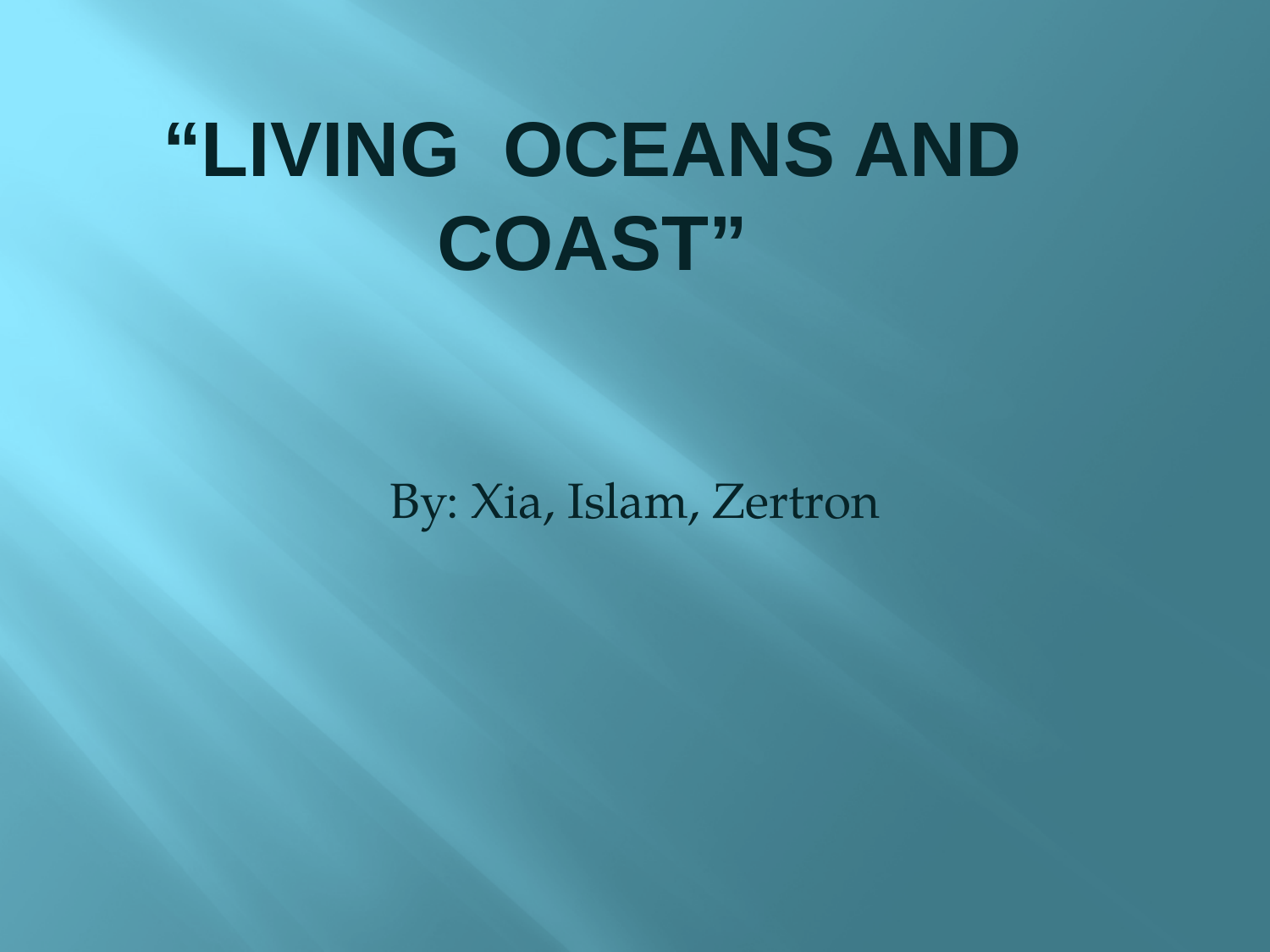

# “Living  oceans and coast”
By: Xia, Islam, Zertron